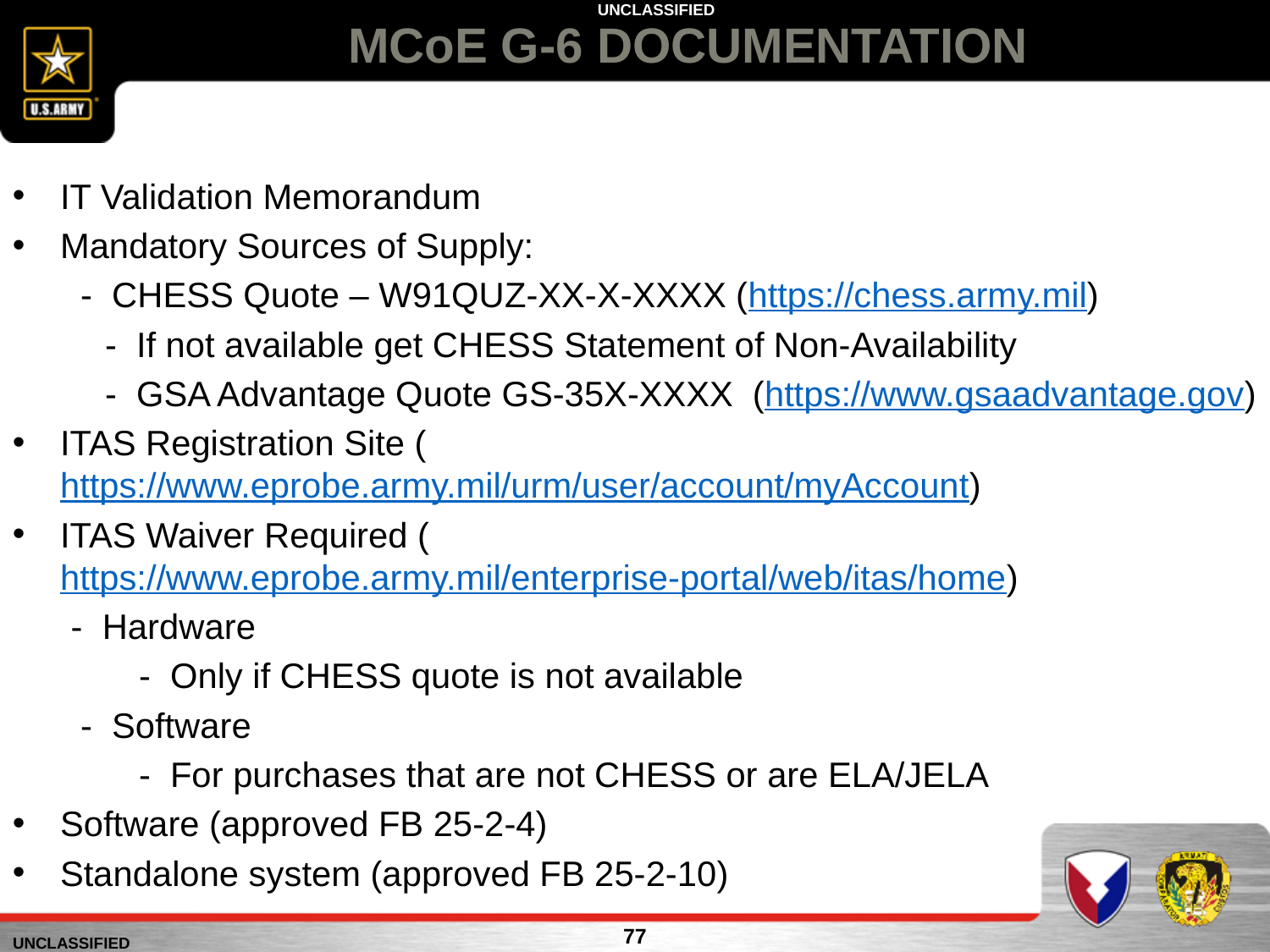

# MCoE G-6 DOCUMENTATION
IT Validation Memorandum
Mandatory Sources of Supply:
       -  CHESS Quote – W91QUZ-XX-X-XXXX (https://chess.army.mil)
   -  If not available get CHESS Statement of Non-Availability
   -  GSA Advantage Quote GS-35X-XXXX  (https://www.gsaadvantage.gov)
ITAS Registration Site (https://www.eprobe.army.mil/urm/user/account/myAccount)
ITAS Waiver Required (https://www.eprobe.army.mil/enterprise-portal/web/itas/home)
      -  Hardware
             -  Only if CHESS quote is not available
       -  Software
             -  For purchases that are not CHESS or are ELA/JELA
Software (approved FB 25-2-4)
Standalone system (approved FB 25-2-10)
77